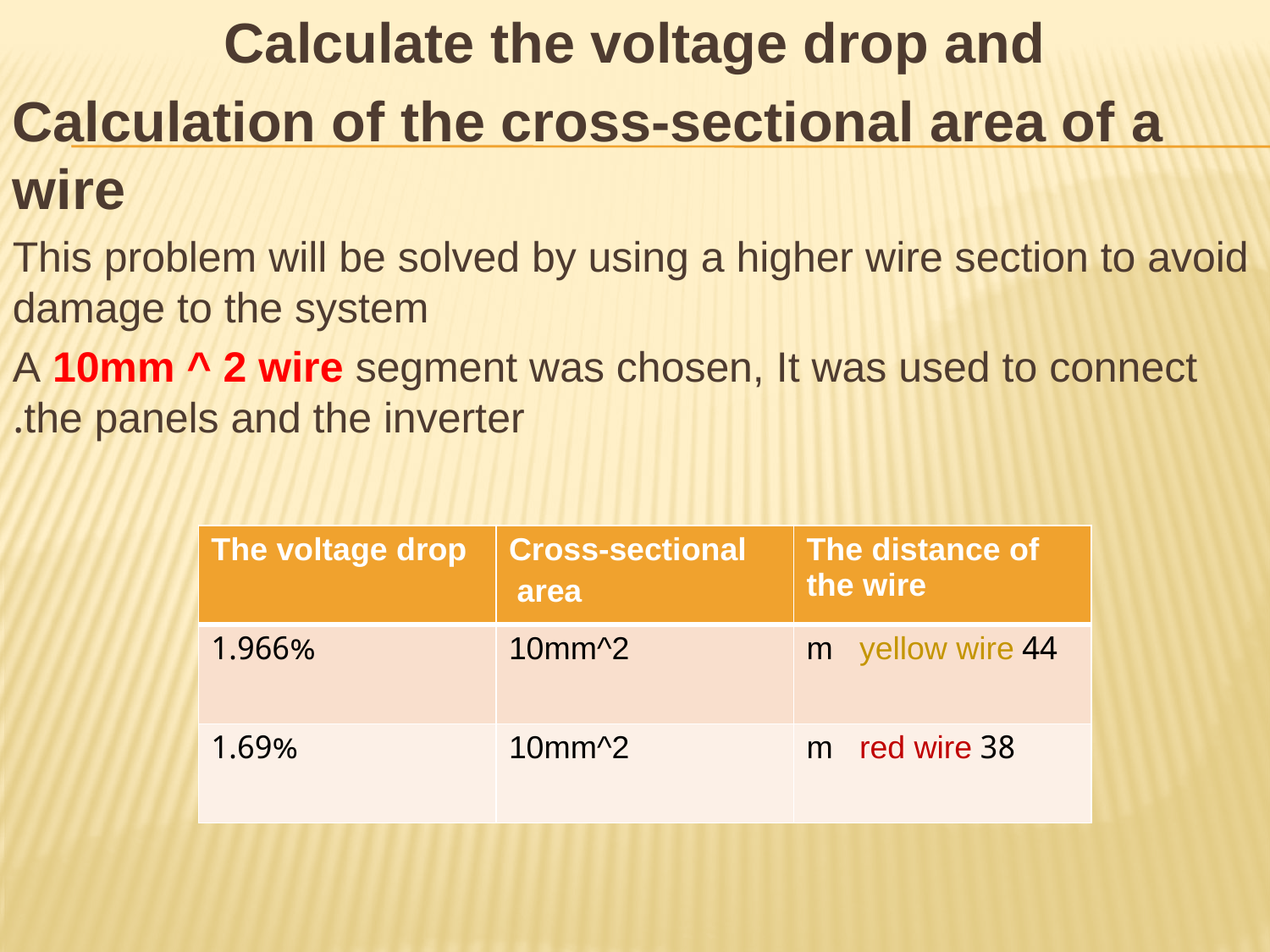

Calculate the voltage drop and
Calculation of the cross-sectional area of ​​a wire
This problem will be solved by using a higher wire section to avoid damage to the system
A 10mm ^ 2 wire segment was chosen, It was used to connect the panels and the inverter.

#
| The voltage drop | Cross-sectional area | The distance of the wire |
| --- | --- | --- |
| 1.966% | 10mm^2 | 44 m yellow wire |
| 1.69% | 10mm^2 | 38 m red wire |